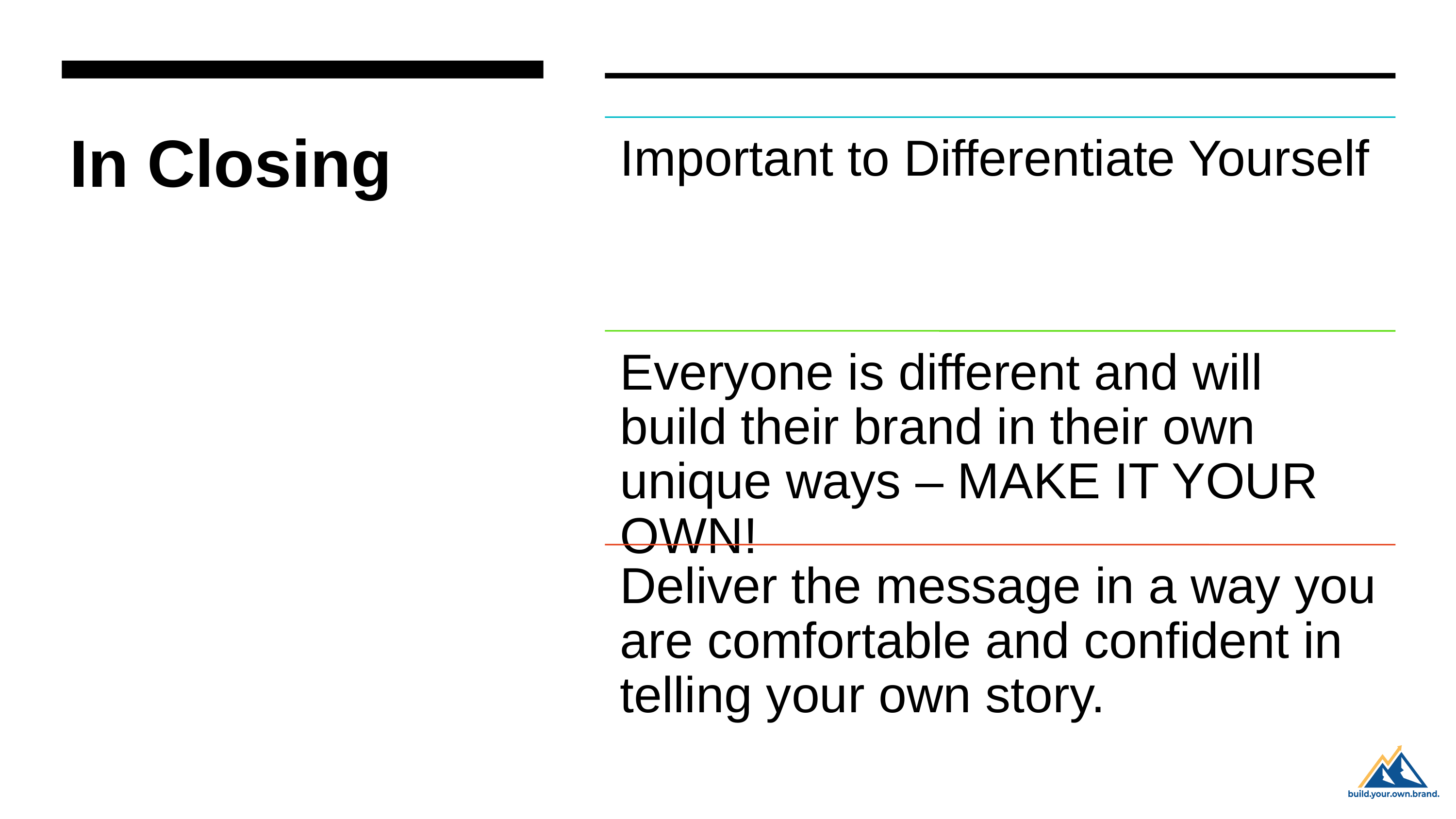

# In Closing
Important to Differentiate Yourself
Everyone is different and will build their brand in their own unique ways – MAKE IT YOUR OWN!
Deliver the message in a way you are comfortable and confident in telling your own story.